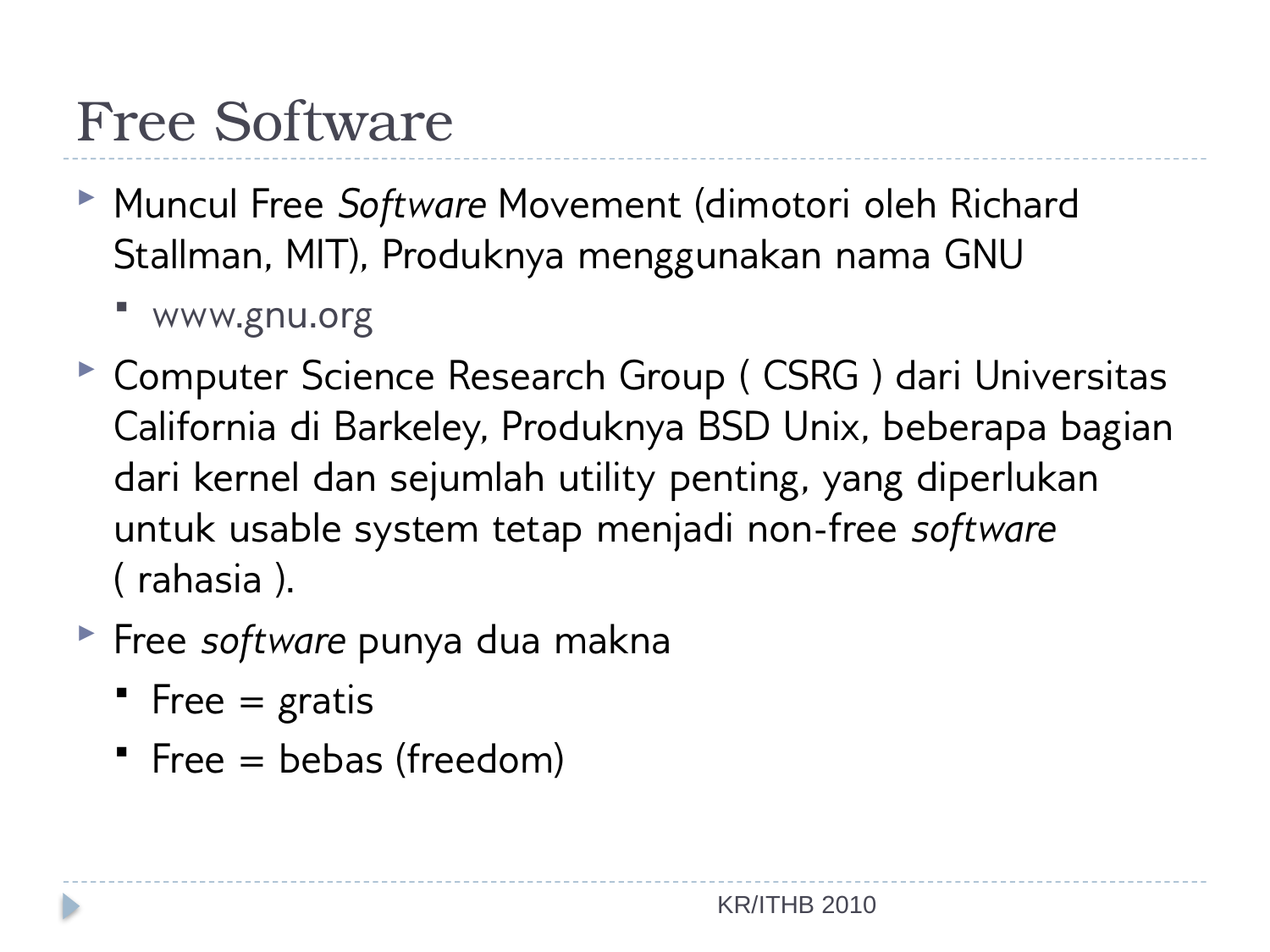

# Free Software
Muncul Free Software Movement (dimotori oleh Richard Stallman, MIT), Produknya menggunakan nama GNU
www.gnu.org
Computer Science Research Group ( CSRG ) dari Universitas California di Barkeley, Produknya BSD Unix, beberapa bagian dari kernel dan sejumlah utility penting, yang diperlukan untuk usable system tetap menjadi non-free software ( rahasia ).
Free software punya dua makna
Free = gratis
Free = bebas (freedom)

KR/ITHB 2010